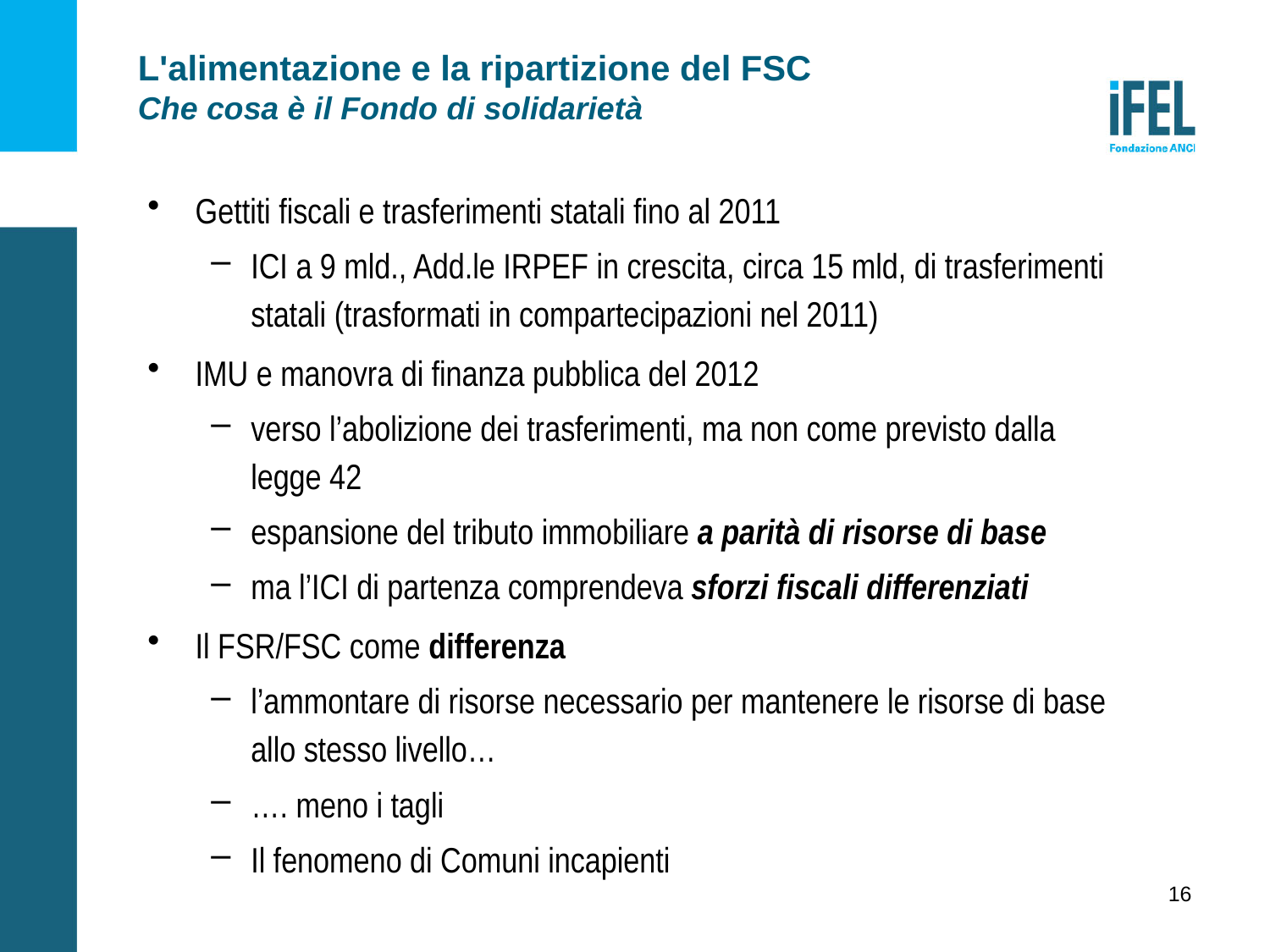

# L'alimentazione e la ripartizione del FSC Che cosa è il Fondo di solidarietà
Gettiti fiscali e trasferimenti statali fino al 2011
ICI a 9 mld., Add.le IRPEF in crescita, circa 15 mld, di trasferimenti statali (trasformati in compartecipazioni nel 2011)
IMU e manovra di finanza pubblica del 2012
verso l’abolizione dei trasferimenti, ma non come previsto dalla legge 42
espansione del tributo immobiliare a parità di risorse di base
ma l’ICI di partenza comprendeva sforzi fiscali differenziati
Il FSR/FSC come differenza
l’ammontare di risorse necessario per mantenere le risorse di base allo stesso livello…
…. meno i tagli
Il fenomeno di Comuni incapienti
16